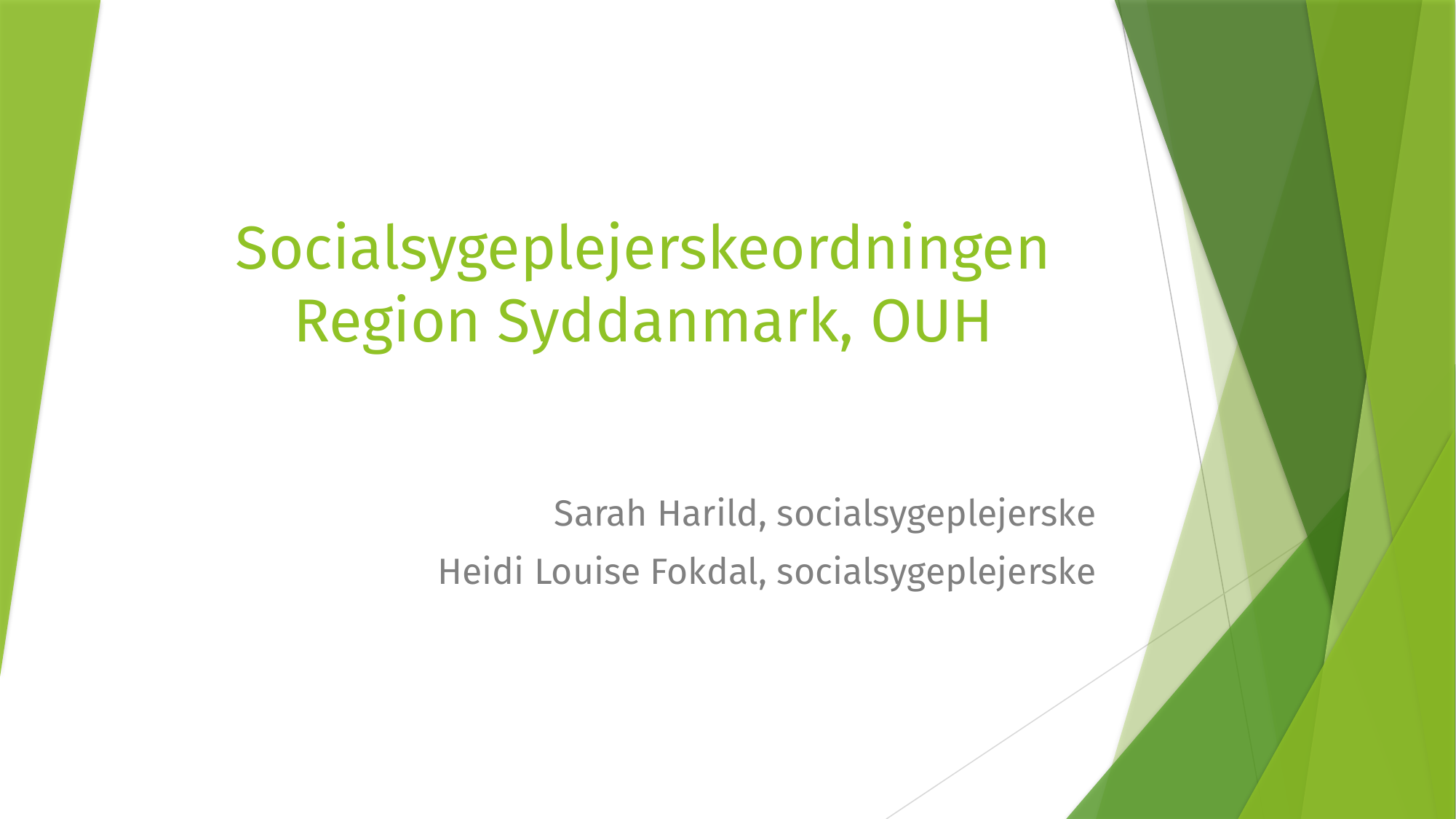

# Socialsygeplejerskeordningen Region Syddanmark, OUH
Sarah Harild, socialsygeplejerske
Heidi Louise Fokdal, socialsygeplejerske